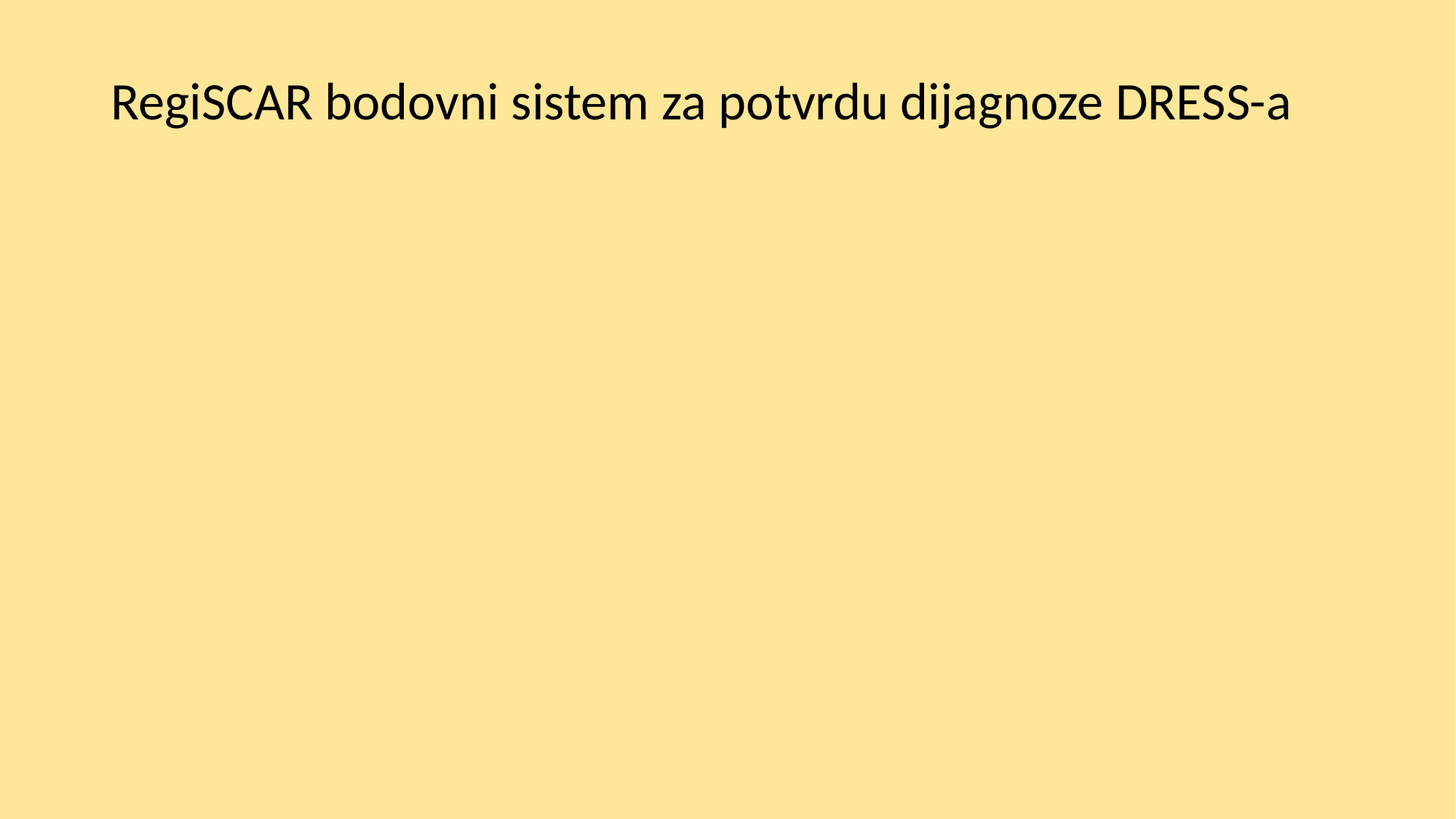

# RegiSCAR bodovni sistem za potvrdu dijagnoze DRESS-a